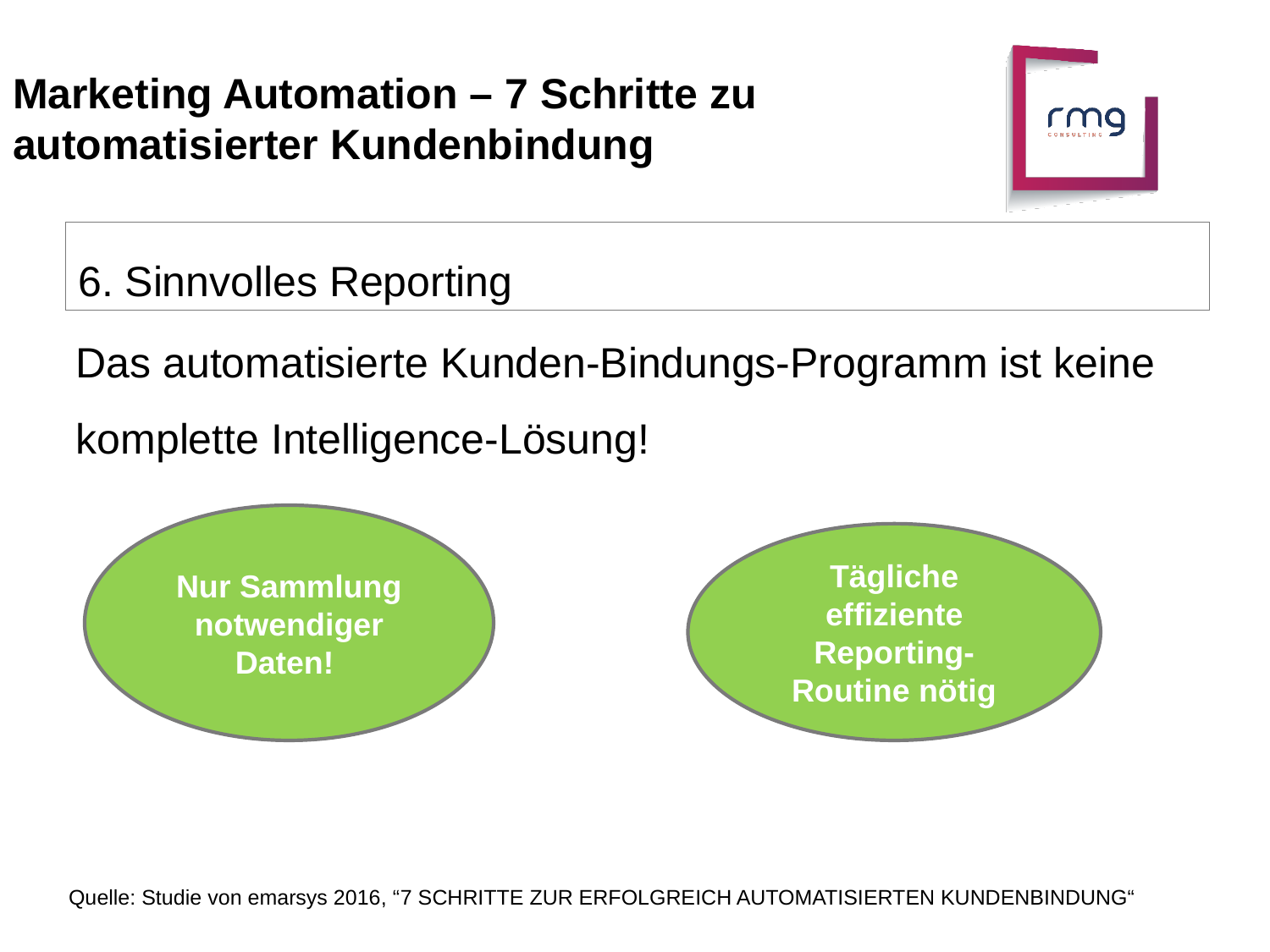

Marketing Automation – 7 Schritte zu automatisierter Kundenbindung
6. Sinnvolles Reporting
Das automatisierte Kunden-Bindungs-Programm ist keine komplette Intelligence-Lösung!
Nur Sammlung notwendiger Daten!
Tägliche effiziente Reporting-Routine nötig
Quelle: Studie von emarsys 2016, “7 SCHRITTE ZUR ERFOLGREICH AUTOMATISIERTEN KUNDENBINDUNG“